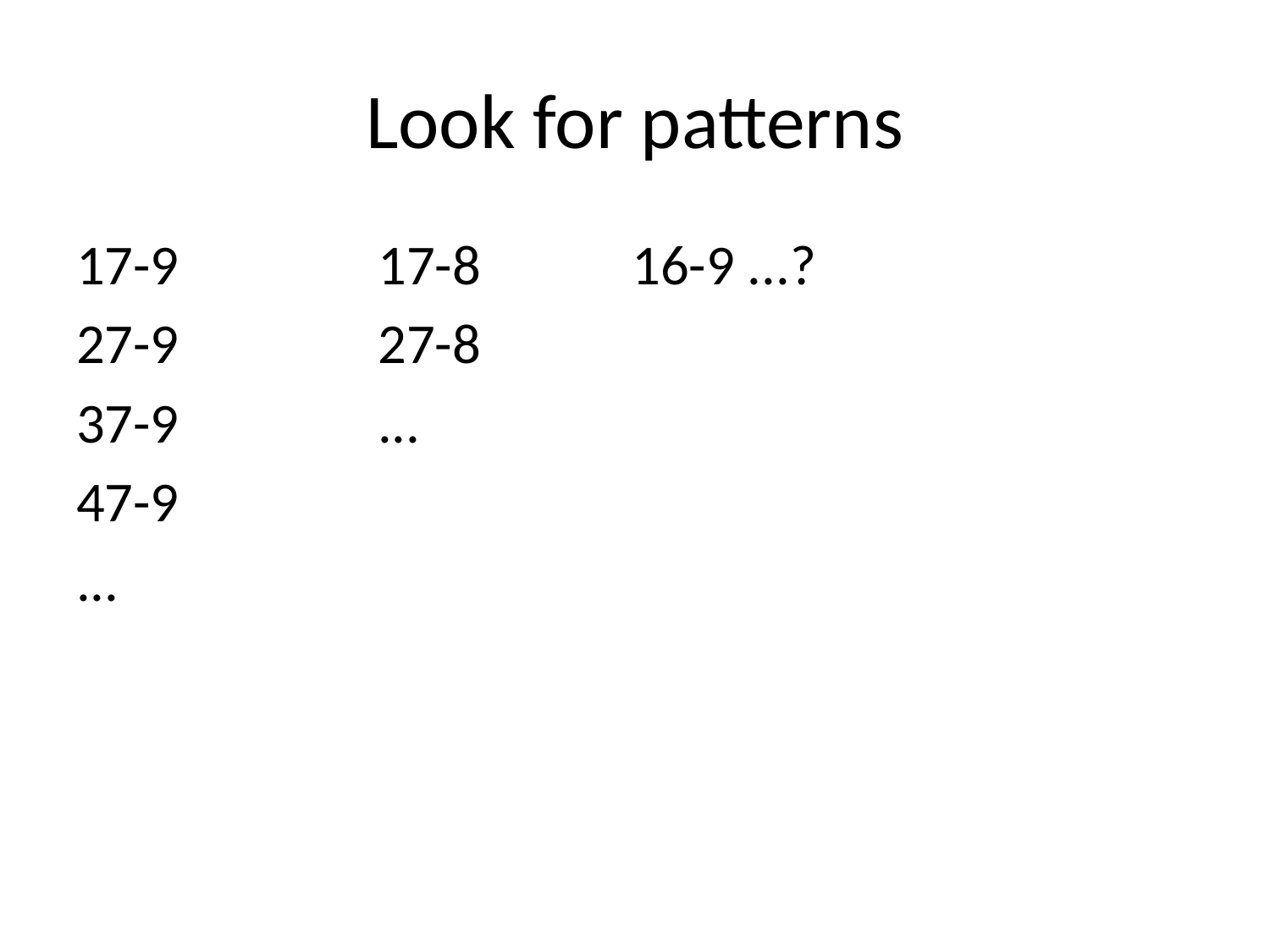

# Look for patterns
17-9		17-8		16-9 ...?
27-9		27-8
37-9		...
47-9
...